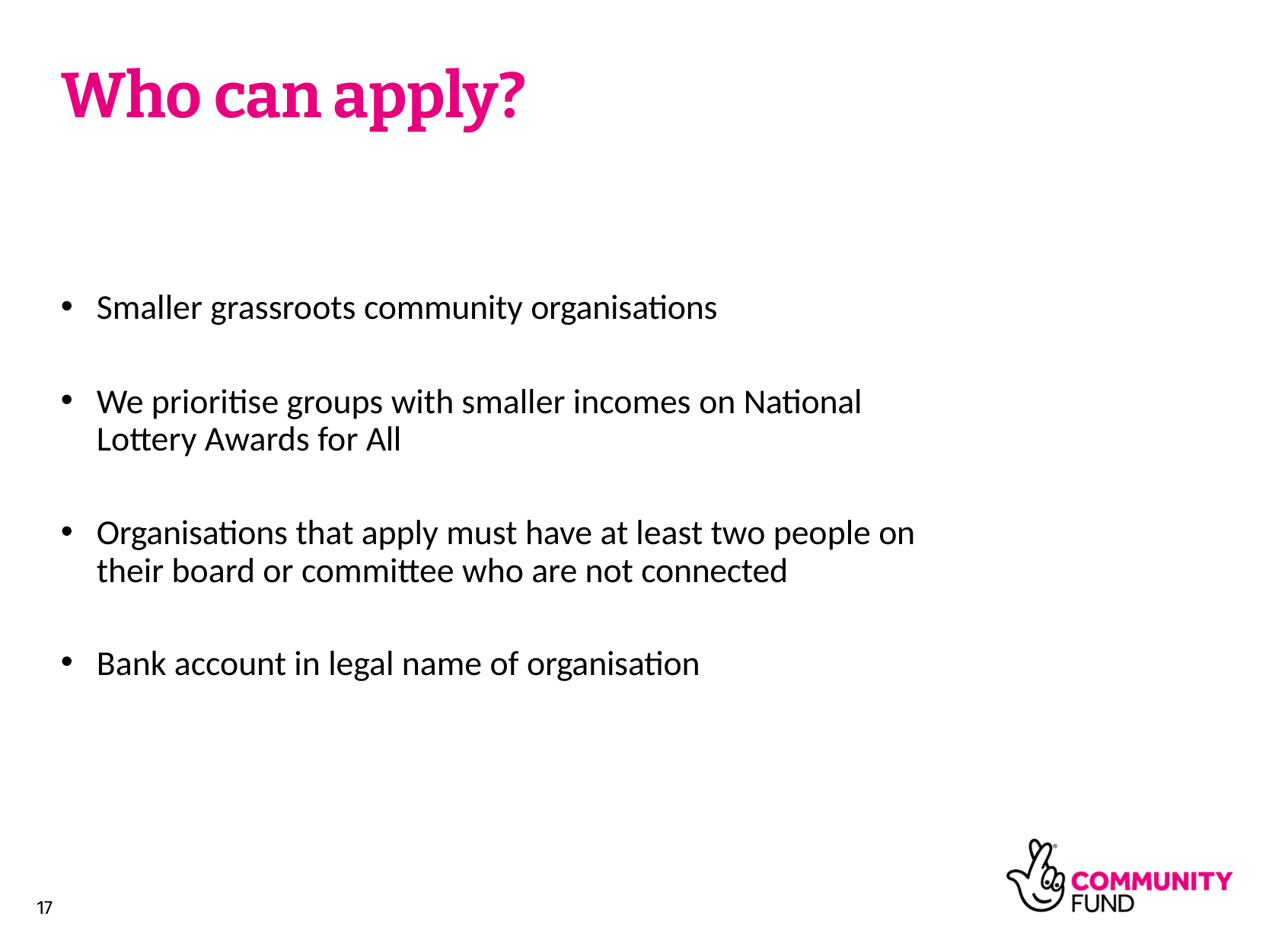

# Who can apply?
Smaller grassroots community organisations

We prioritise groups with smaller incomes on National Lottery Awards for All

Organisations that apply must have at least two people on their board or committee who are not connected

Bank account in legal name of organisation
17